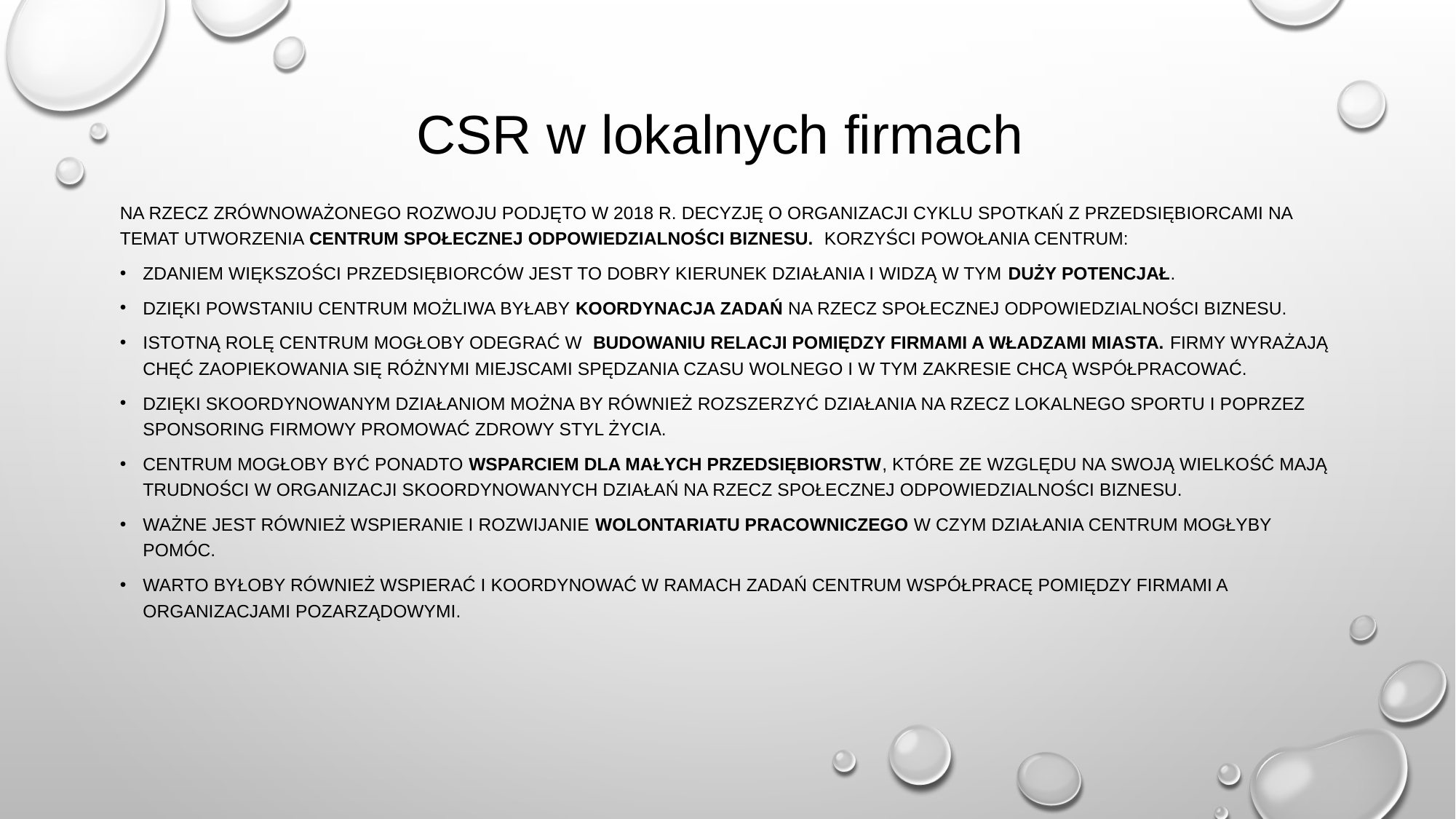

# CSR w lokalnych firmach
Na rzecz zrównoważonego rozwoju podjęto w 2018 r. decyzję o organizacji cyklu spotkań z przedsiębiorcami na temat utworzenia Centrum Społecznej Odpowiedzialności Biznesu.  Korzyści powołania centrum:
Zdaniem większości przedsiębiorców jest to dobry kierunek działania i widzą w tym duży potencjał.
Dzięki powstaniu Centrum możliwa byłaby koordynacja zadań na rzecz społecznej odpowiedzialności biznesu.
Istotną rolę Centrum mogłoby odegrać w  budowaniu relacji pomiędzy firmami a władzami miasta. Firmy wyrażają chęć zaopiekowania się różnymi miejscami spędzania czasu wolnego i w tym zakresie chcą współpracować.
Dzięki skoordynowanym działaniom można by również rozszerzyć działania na rzecz lokalnego sportu i poprzez sponsoring firmowy promować zdrowy styl życia.
Centrum mogłoby być ponadto wsparciem dla małych przedsiębiorstw, które ze względu na swoją wielkość mają trudności w organizacji skoordynowanych działań na rzecz społecznej odpowiedzialności biznesu.
Ważne jest również wspieranie i rozwijanie wolontariatu pracowniczego w czym działania Centrum mogłyby pomóc.
Warto byłoby również wspierać i koordynować w ramach zadań Centrum współpracę pomiędzy firmami a organizacjami pozarządowymi.